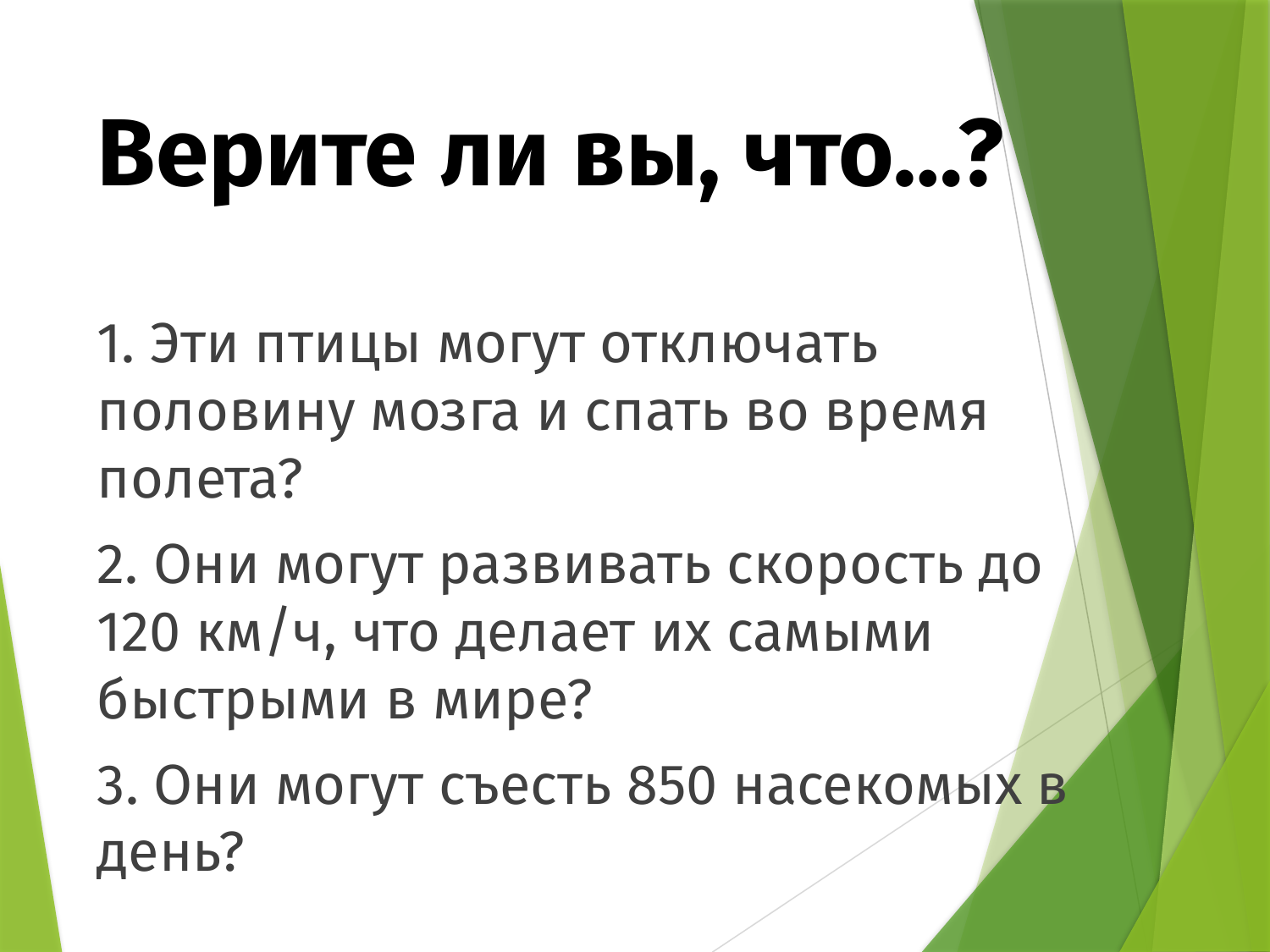

# Верите ли вы, что…?
1. Эти птицы могут отключать половину мозга и спать во время полета?
2. Они могут развивать скорость до 120 км/ч, что делает их самыми быстрыми в мире?
3. Они могут съесть 850 насекомых в день?